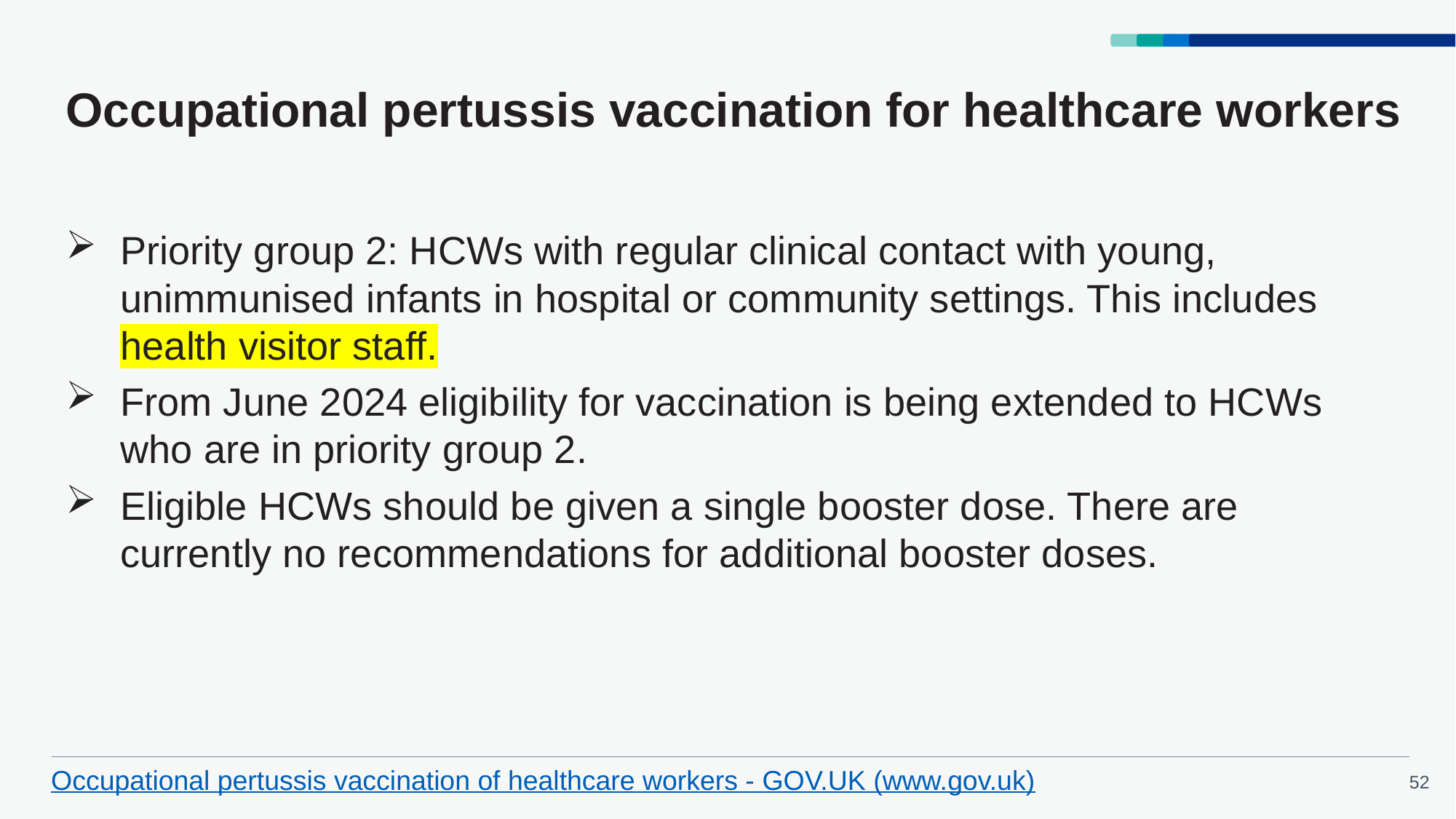

# Occupational pertussis vaccination for healthcare workers
Priority group 2: HCWs with regular clinical contact with young, unimmunised infants in hospital or community settings. This includes health visitor staff.
From June 2024 eligibility for vaccination is being extended to HCWs who are in priority group 2.
Eligible HCWs should be given a single booster dose. There are currently no recommendations for additional booster doses.

Occupational pertussis vaccination of healthcare workers - GOV.UK (www.gov.uk)